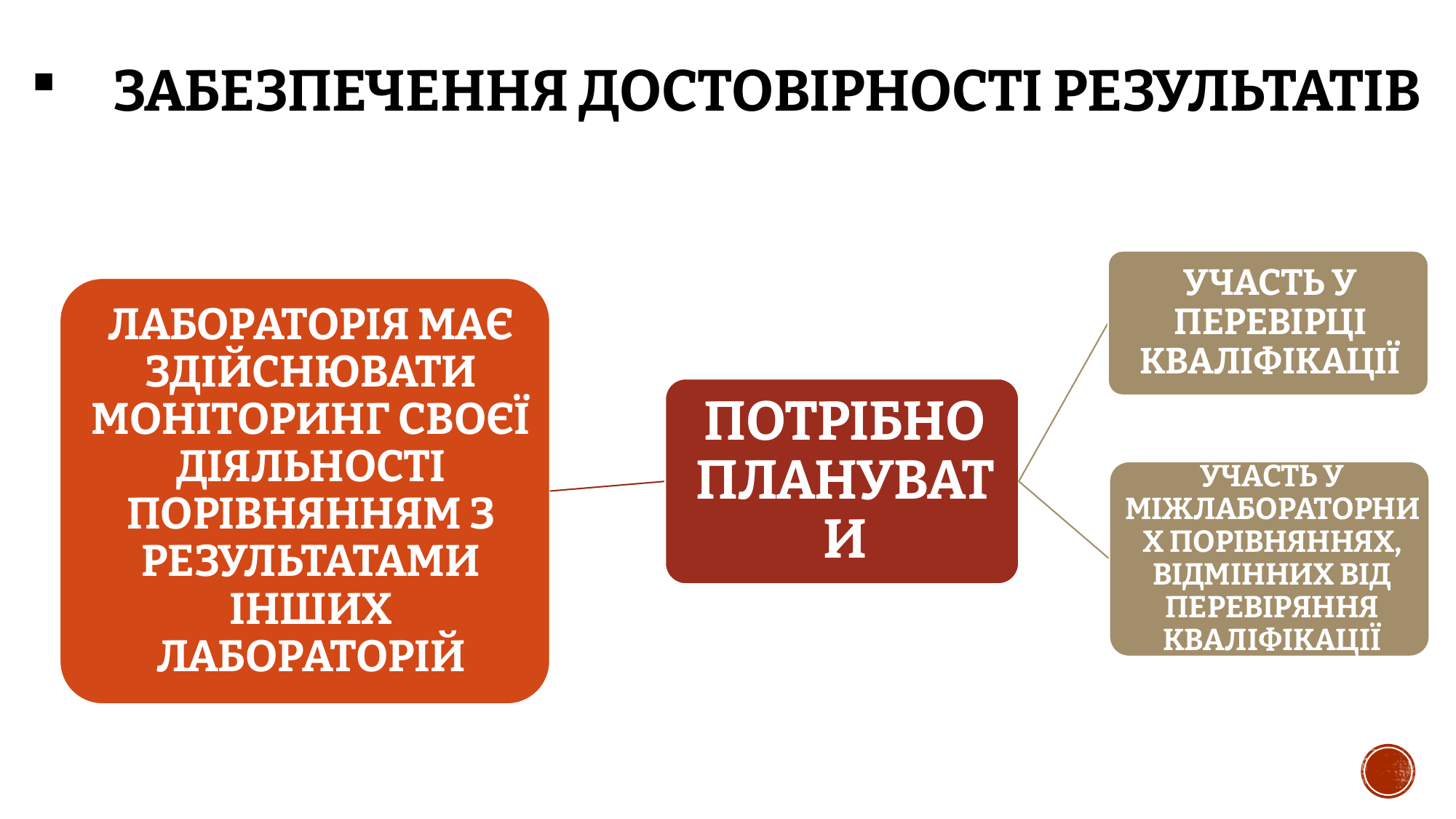

# Забезпечення достовірності результатів
ЛАБОРАТОРІЯ МАЄ ЗДІЙСНЮВАТИ МОНІТОРИНГ СВОЄЇ ДІЯЛЬНОСТІ ПОРІВНЯННЯМ З РЕЗУЛЬТАТАМИ ІНШИХ ЛАБОРАТОРІЙ

ПОТРІБНО ПЛАНУВАТИ

УЧАСТЬ У ПЕРЕВІРЦІ КВАЛІФІКАЦІЇ

УЧАСТЬ У МІЖЛАБОРАТОРНИХ ПОРІВНЯННЯХ, ВІДМІННИХ ВІД ПЕРЕВІРЯННЯ КВАЛІФІКАЦІЇ